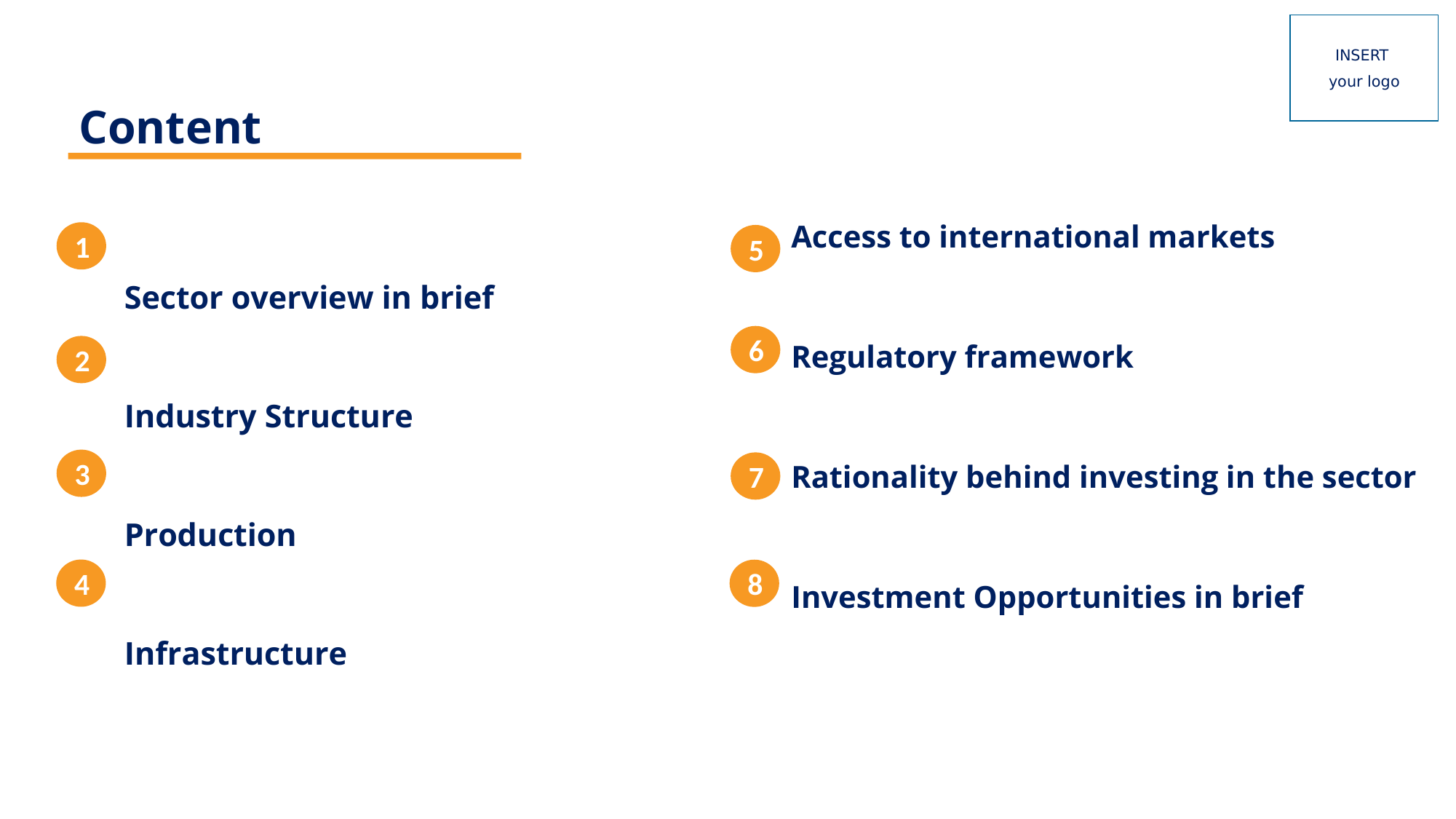

INSERT
your logo

Content

1
5
Access to international markets

Regulatory framework

Rationality behind investing in the sector

Investment Opportunities in brief
Sector overview in brief

Industry Structure

Production

Infrastructure

6
2
3
7
4
8